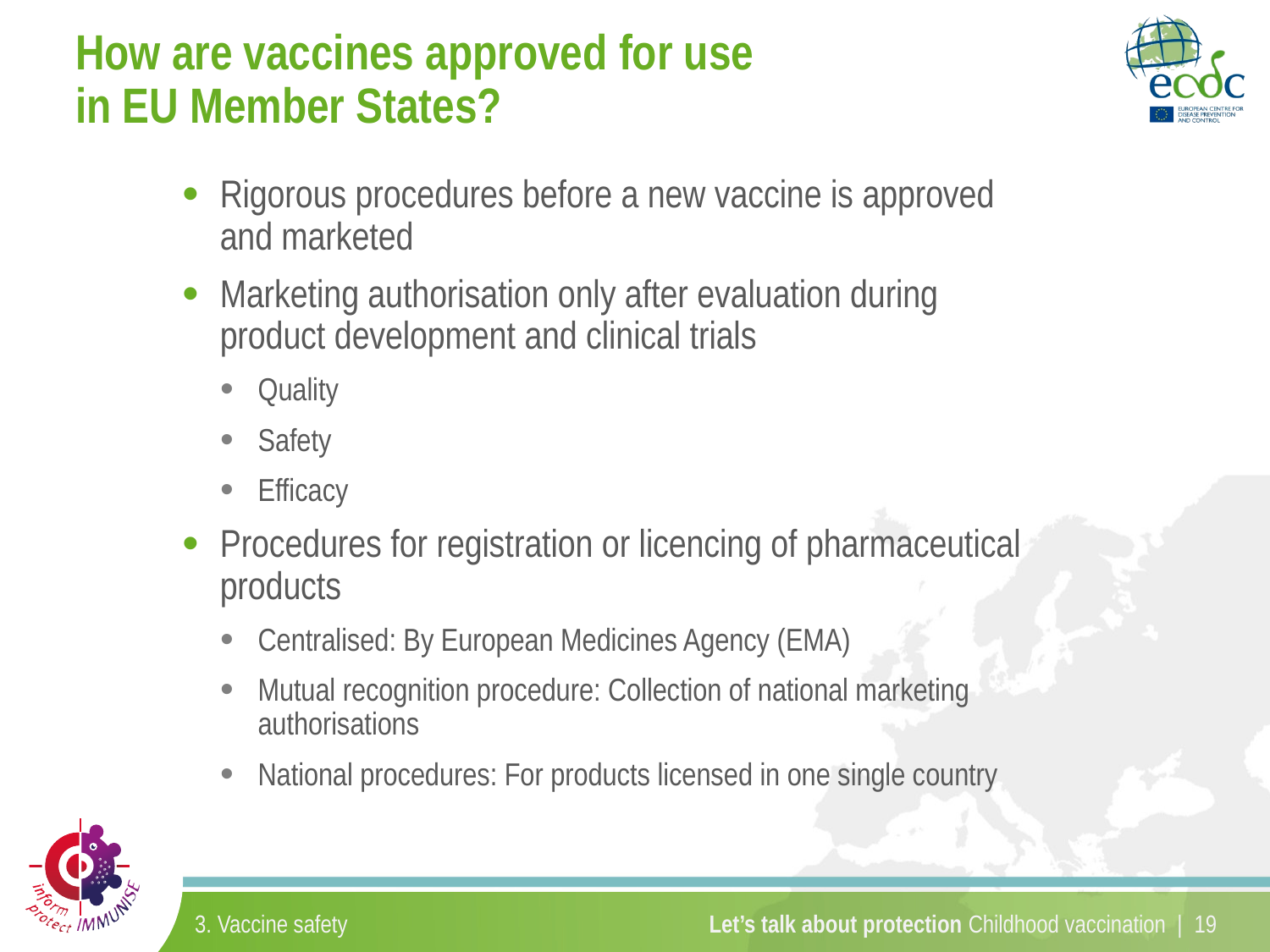

# How are vaccines approved for use in EU Member States?
Rigorous procedures before a new vaccine is approved and marketed
Marketing authorisation only after evaluation during product development and clinical trials
Quality
Safety
Efficacy
Procedures for registration or licencing of pharmaceutical products
Centralised: By European Medicines Agency (EMA)
Mutual recognition procedure: Collection of national marketing authorisations
National procedures: For products licensed in one single country
3. Vaccine safety